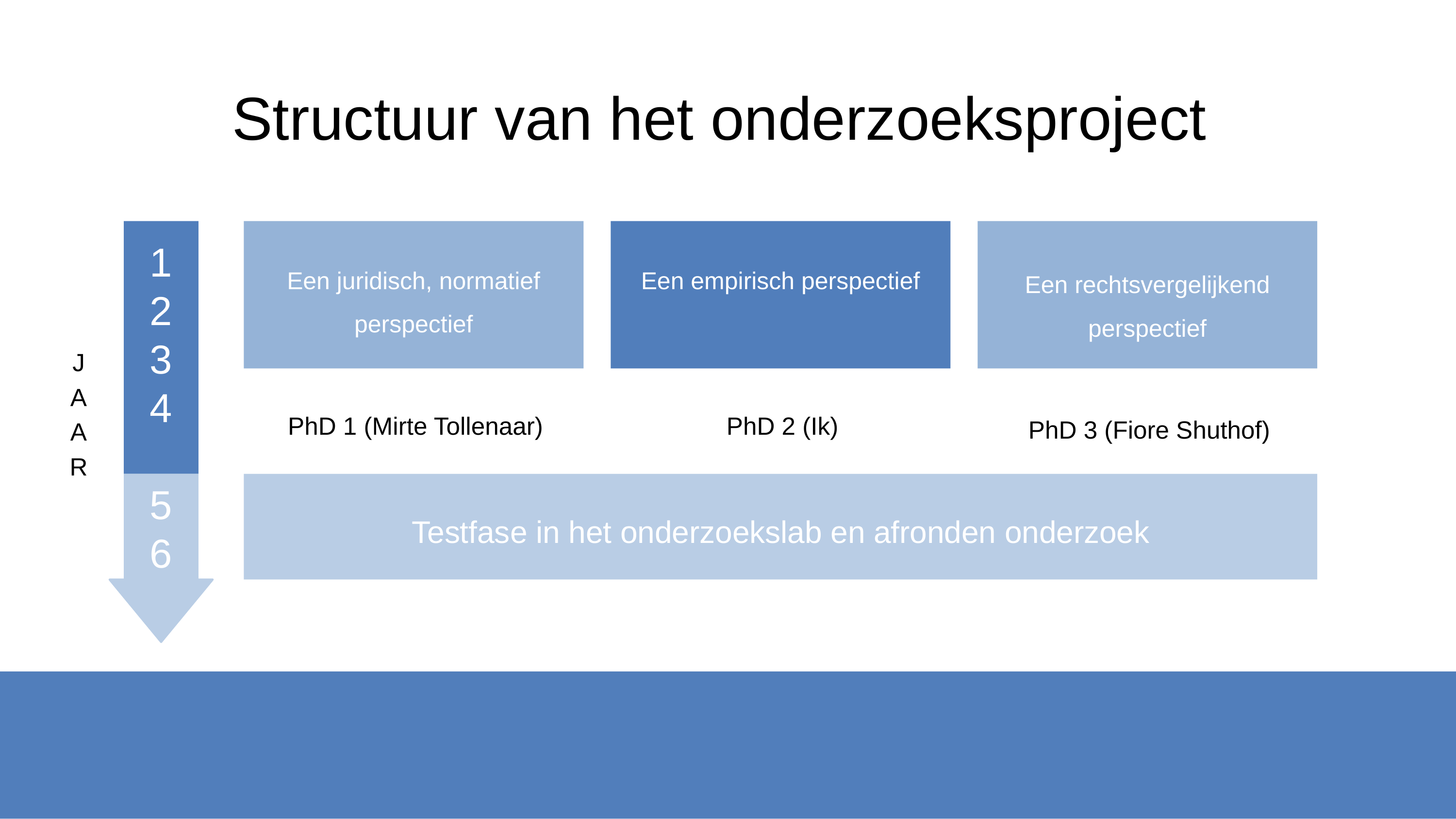

Research project
Structuur van het onderzoeksproject

PhD 1 (Mirte Tollenaar)

Een empirisch perspectief
PhD 2 (Ik)

Een rechtsvergelijkend perspectief
PhD 3 (Fiore Shuthof)

1
2
3
4

5
6
Een juridisch, normatief perspectief
J
A
A
R

Testfase in het onderzoekslab en afronden onderzoek